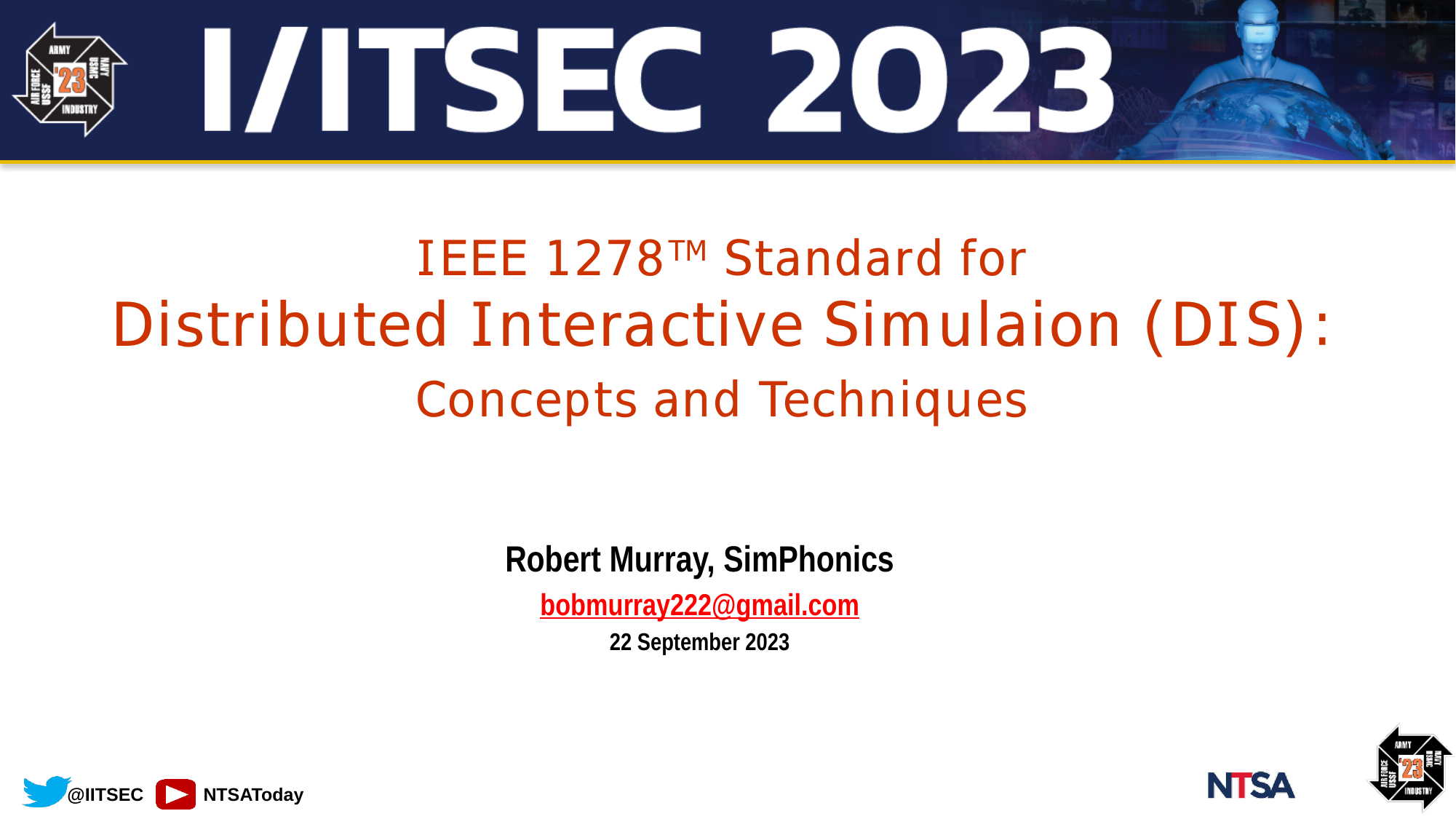

IEEE 1278TM Standard for
Distributed Interactive Simulaion (DIS):
Concepts and Techniques

Robert Murray, SimPhonics
bobmurray222@gmail.com
22 September 2023